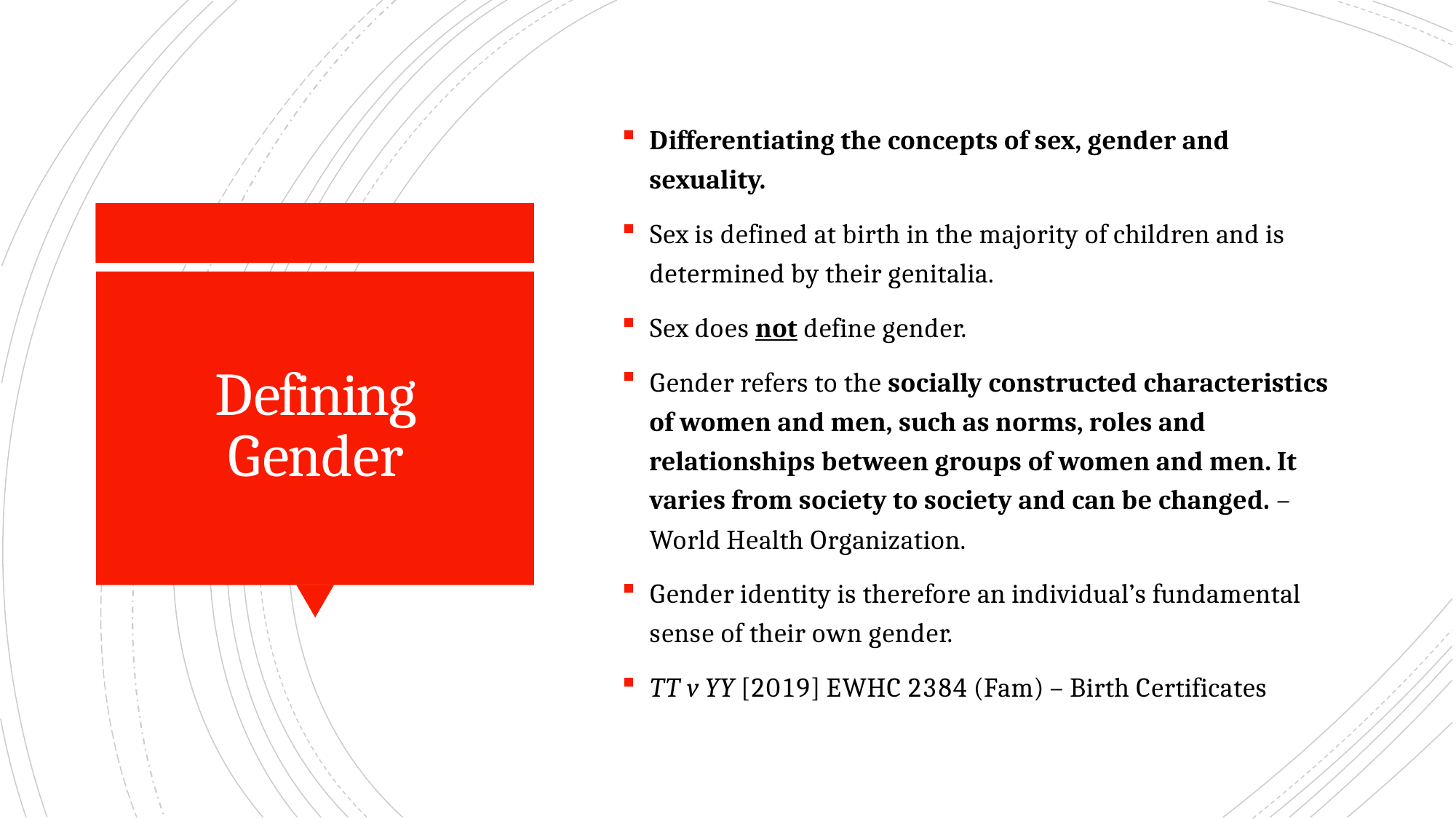

Differentiating the concepts of sex, gender and sexuality.
Sex is defined at birth in the majority of children and is determined by their genitalia.
Sex does not define gender.
Gender refers to the socially constructed characteristics of women and men, such as norms, roles and relationships between groups of women and men. It varies from society to society and can be changed. – World Health Organization.
Gender identity is therefore an individual’s fundamental sense of their own gender.
TT v YY [2019] EWHC 2384 (Fam) – Birth Certificates
# Defining Gender